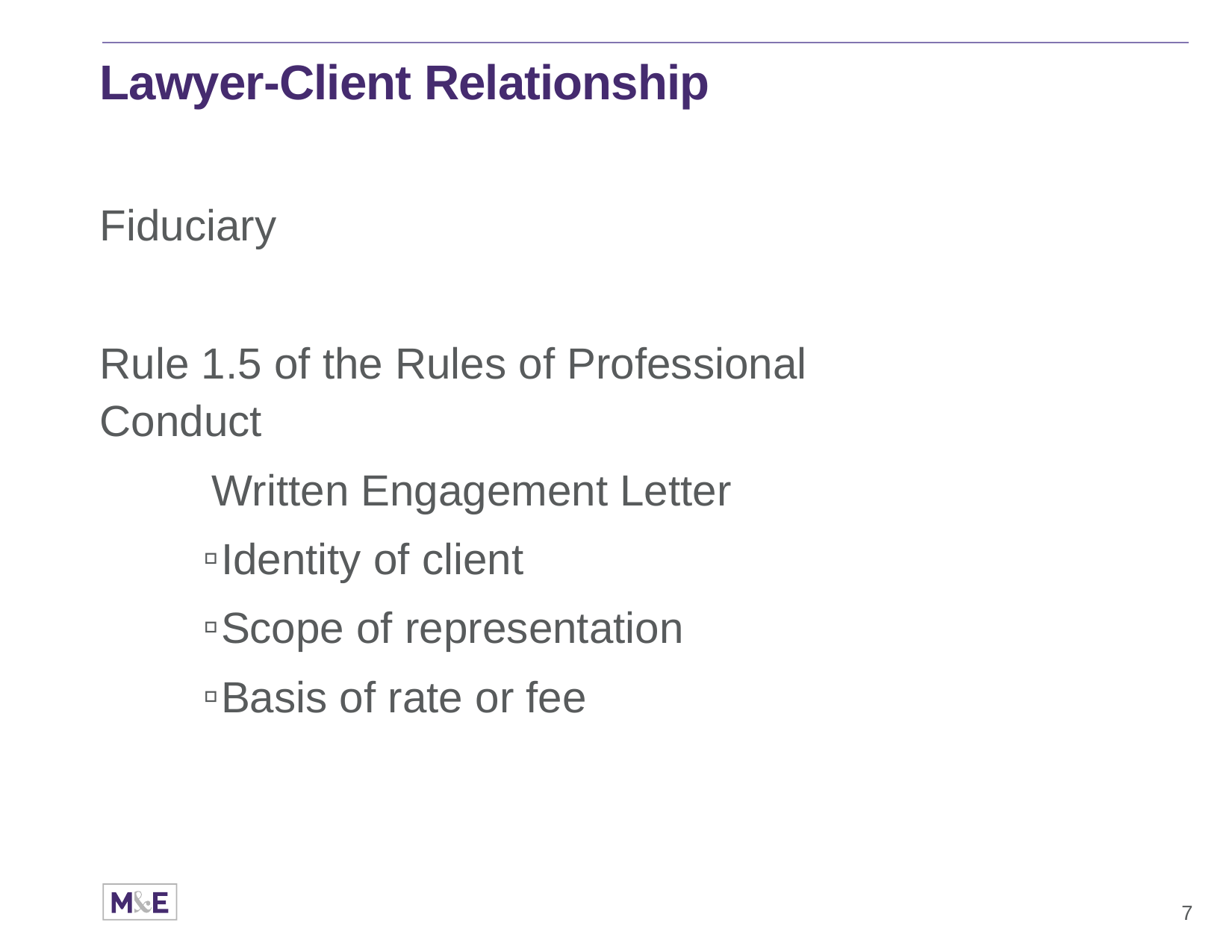

# Lawyer-Client Relationship
Fiduciary

Rule 1.5 of the Rules of Professional Conduct
	Written Engagement Letter
Identity of client
Scope of representation
Basis of rate or fee

7